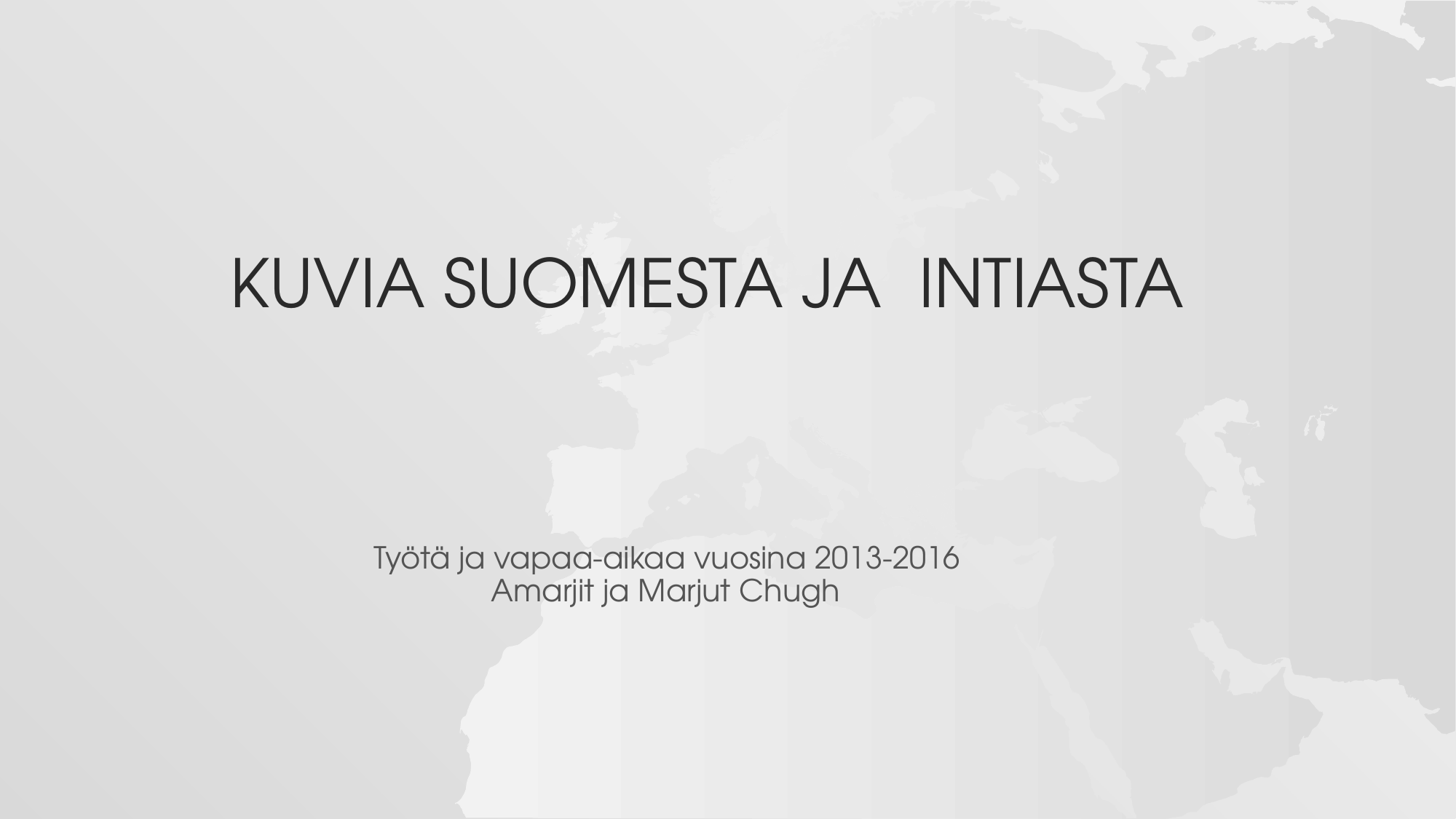

# KUVIA Suomesta ja  INTIASTA
                          Työtä ja vapaa-aikaa vuosina 2013-2016
                                        Amarjit ja Marjut Chugh